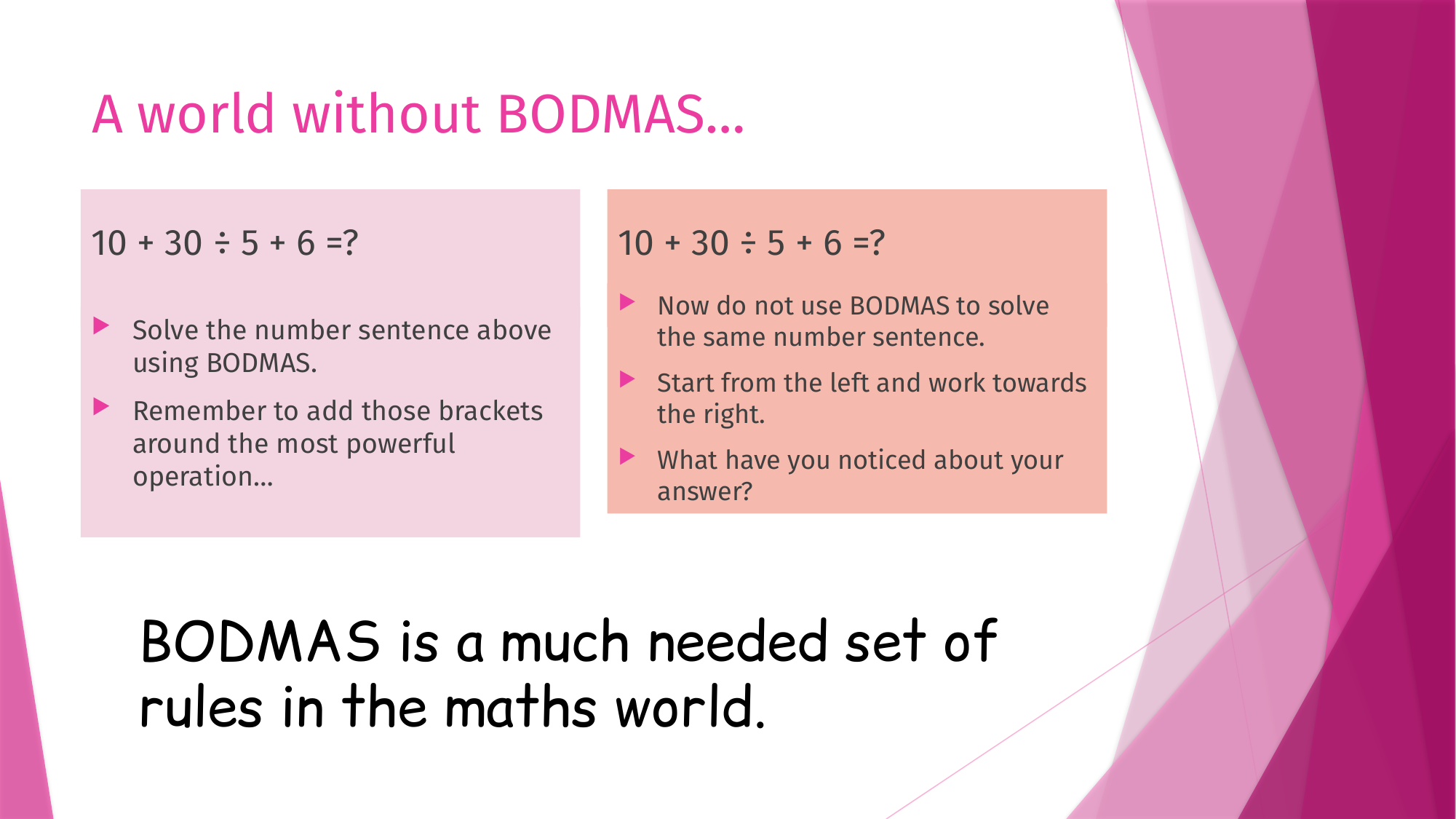

# A world without BODMAS…
10 + 30 ÷ 5 + 6 =?

10 + 30 ÷ 5 + 6 =?

Now do not use BODMAS to solve the same number sentence.
Start from the left and work towards the right.
What have you noticed about your answer?
Solve the number sentence above using BODMAS.
Remember to add those brackets around the most powerful operation…
BODMAS is a much needed set of rules in the maths world.